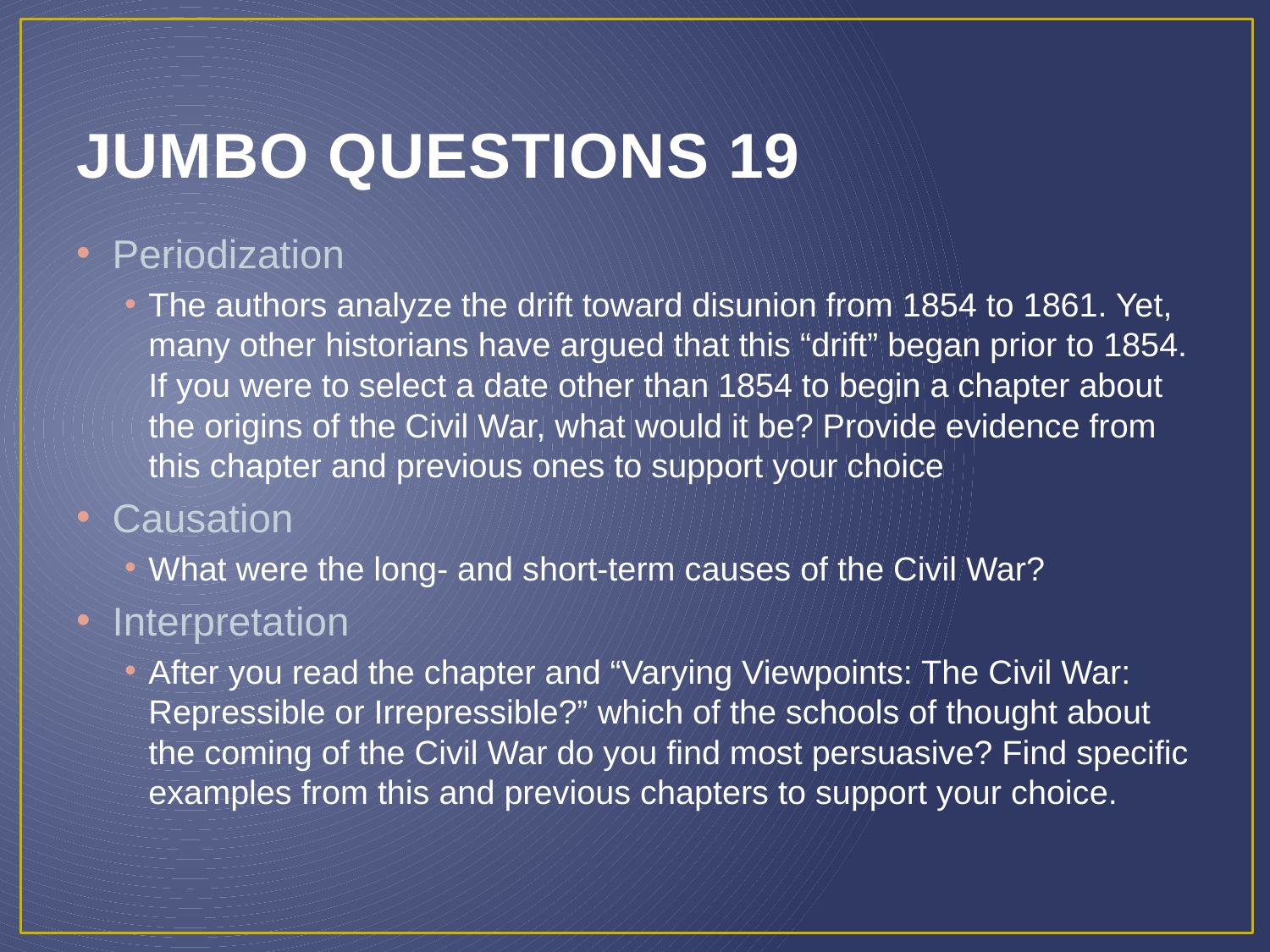

# JUMBO QUESTIONS 19
Periodization
The authors analyze the drift toward disunion from 1854 to 1861. Yet, many other historians have argued that this “drift” began prior to 1854. If you were to select a date other than 1854 to begin a chapter about the origins of the Civil War, what would it be? Provide evidence from this chapter and previous ones to support your choice
Causation
What were the long- and short-term causes of the Civil War?
Interpretation
After you read the chapter and “Varying Viewpoints: The Civil War: Repressible or Irrepressible?” which of the schools of thought about the coming of the Civil War do you find most persuasive? Find specific examples from this and previous chapters to support your choice.